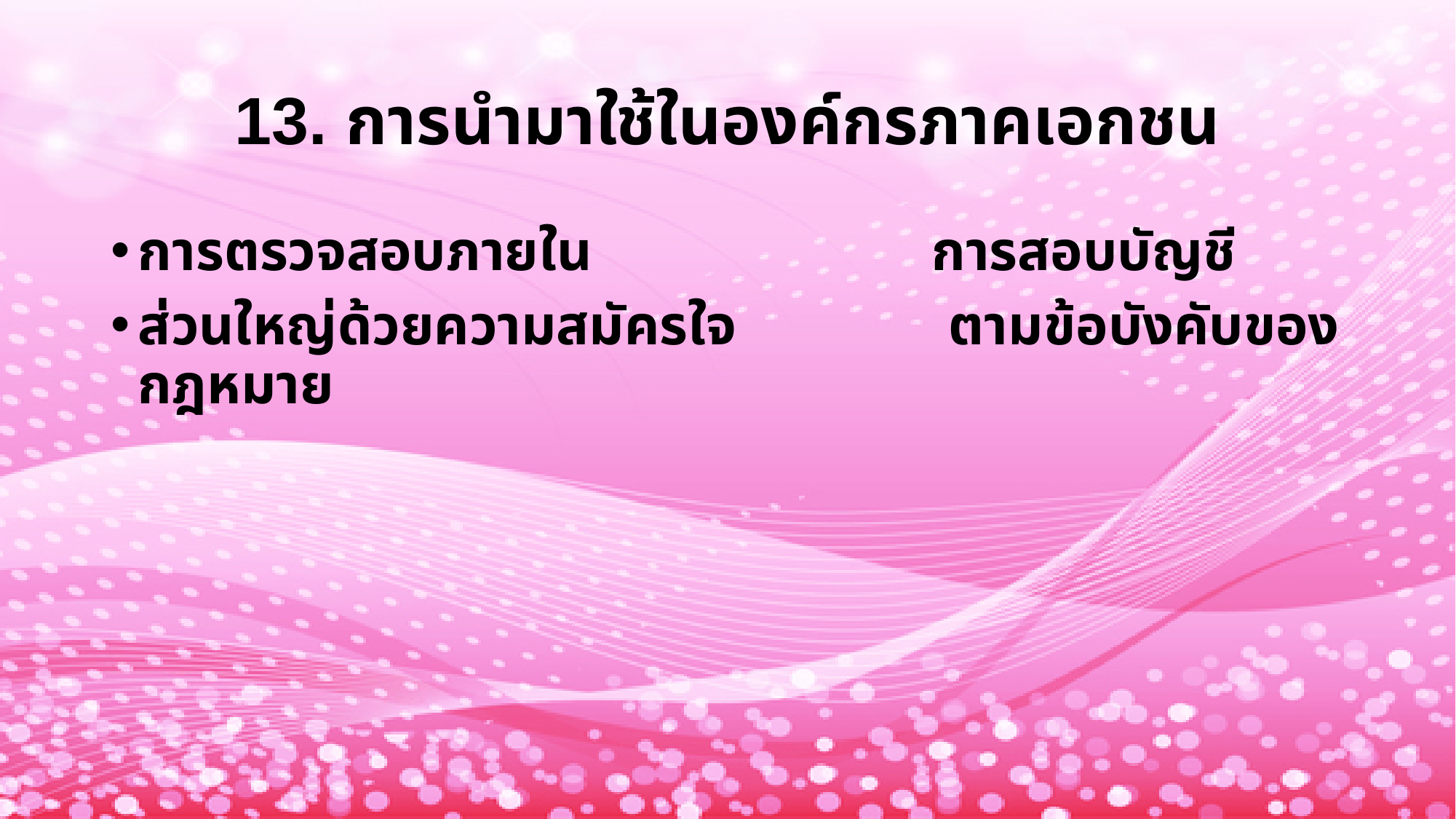

# 13. การนำมาใช้ในองค์กรภาคเอกชน
การตรวจสอบภายใน                        การสอบบัญชี
ส่วนใหญ่ด้วยความสมัครใจ               ตามข้อบังคับของกฎหมาย